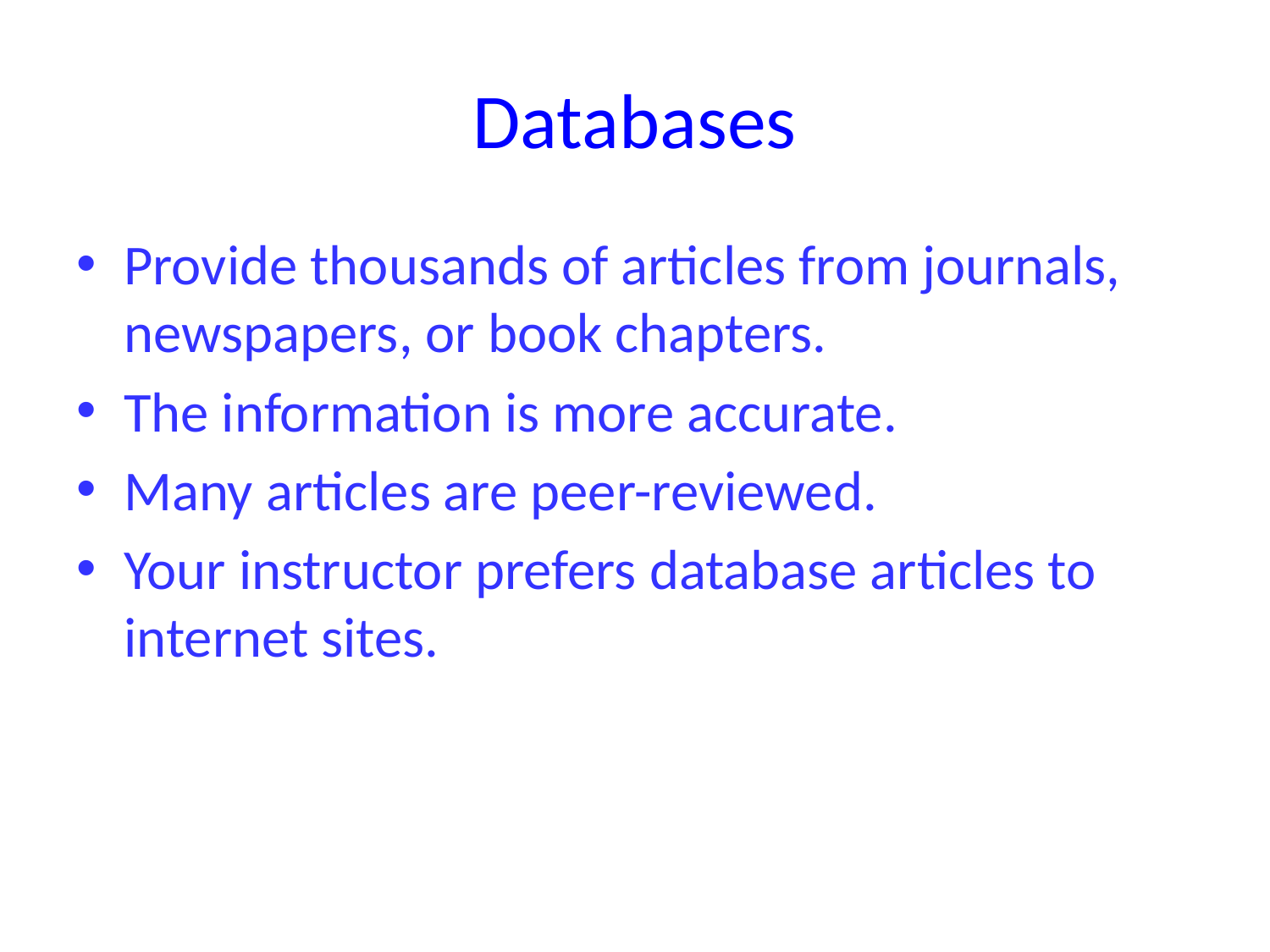

# Databases
Provide thousands of articles from journals, newspapers, or book chapters.
The information is more accurate.
Many articles are peer-reviewed.
Your instructor prefers database articles to internet sites.